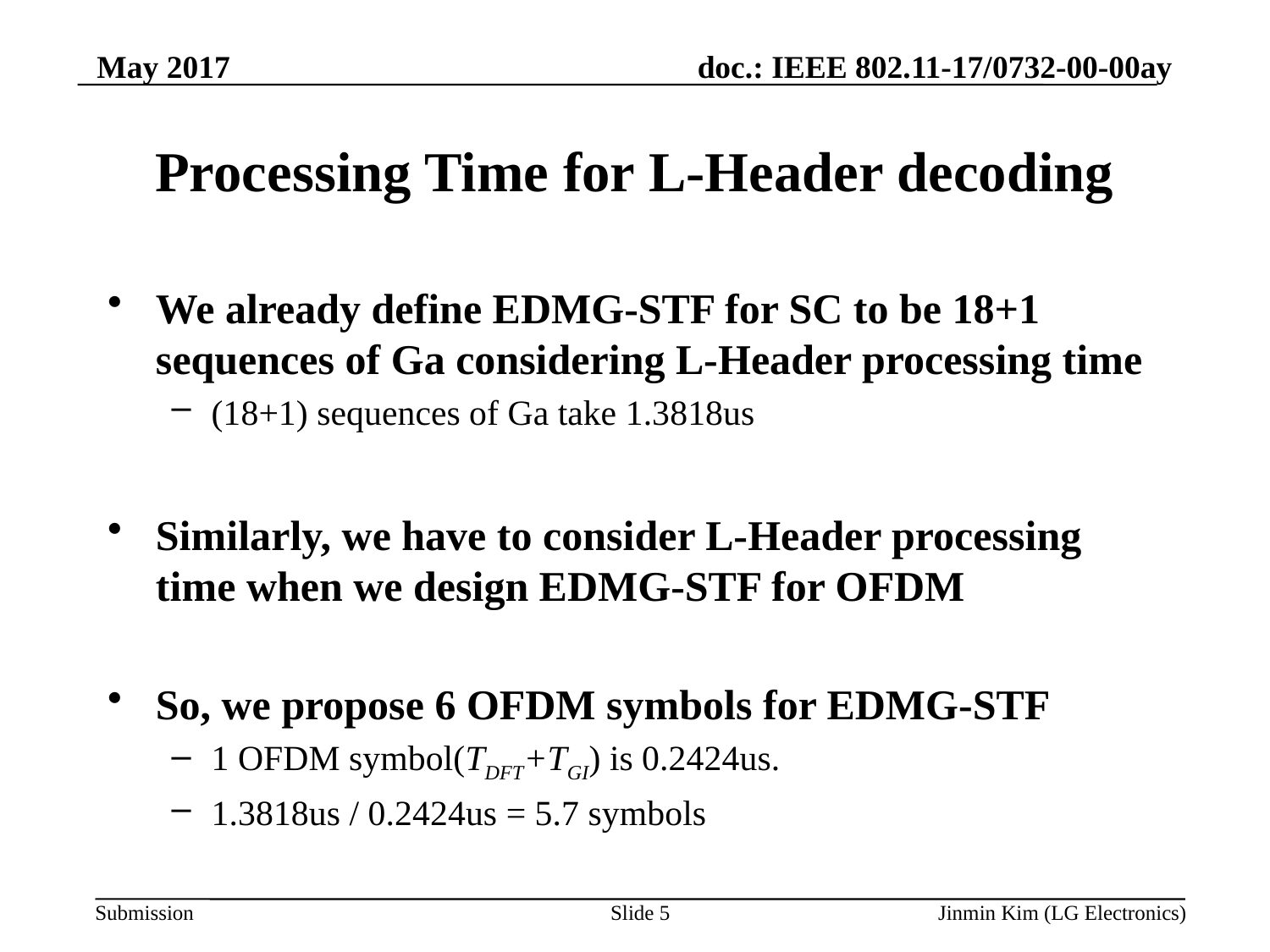

May 2017
# Processing Time for L-Header decoding
We already define EDMG-STF for SC to be 18+1 sequences of Ga considering L-Header processing time
(18+1) sequences of Ga take 1.3818us

Similarly, we have to consider L-Header processing time when we design EDMG-STF for OFDM

So, we propose 6 OFDM symbols for EDMG-STF
1 OFDM symbol(TDFT+TGI) is 0.2424us.
1.3818us / 0.2424us = 5.7 symbols

Slide 5
Jinmin Kim (LG Electronics)